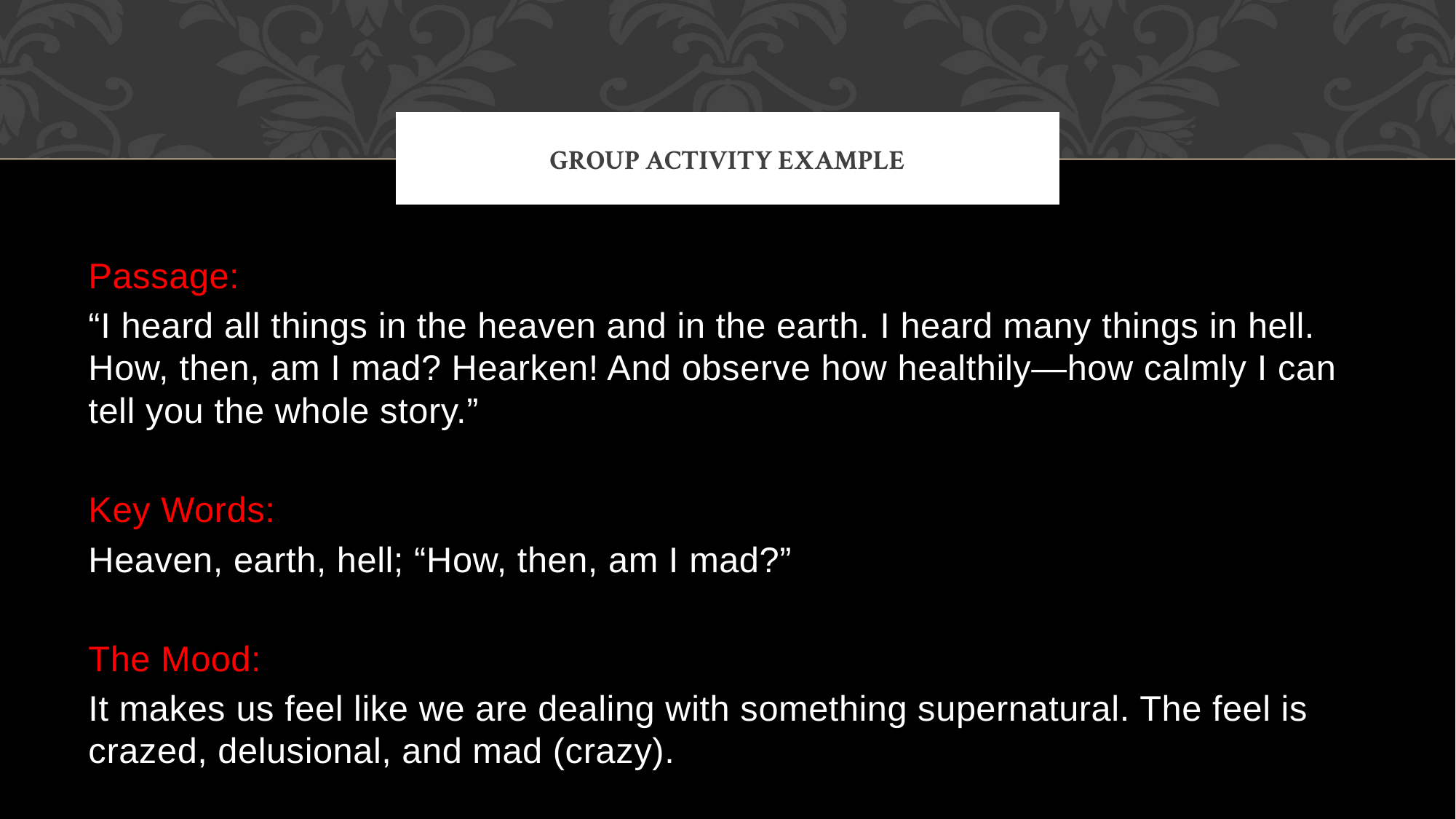

# Group Activity Example
Passage:
“I heard all things in the heaven and in the earth. I heard many things in hell. How, then, am I mad? Hearken! And observe how healthily—how calmly I can tell you the whole story.”

Key Words:
Heaven, earth, hell; “How, then, am I mad?”

The Mood:
It makes us feel like we are dealing with something supernatural. The feel is crazed, delusional, and mad (crazy).